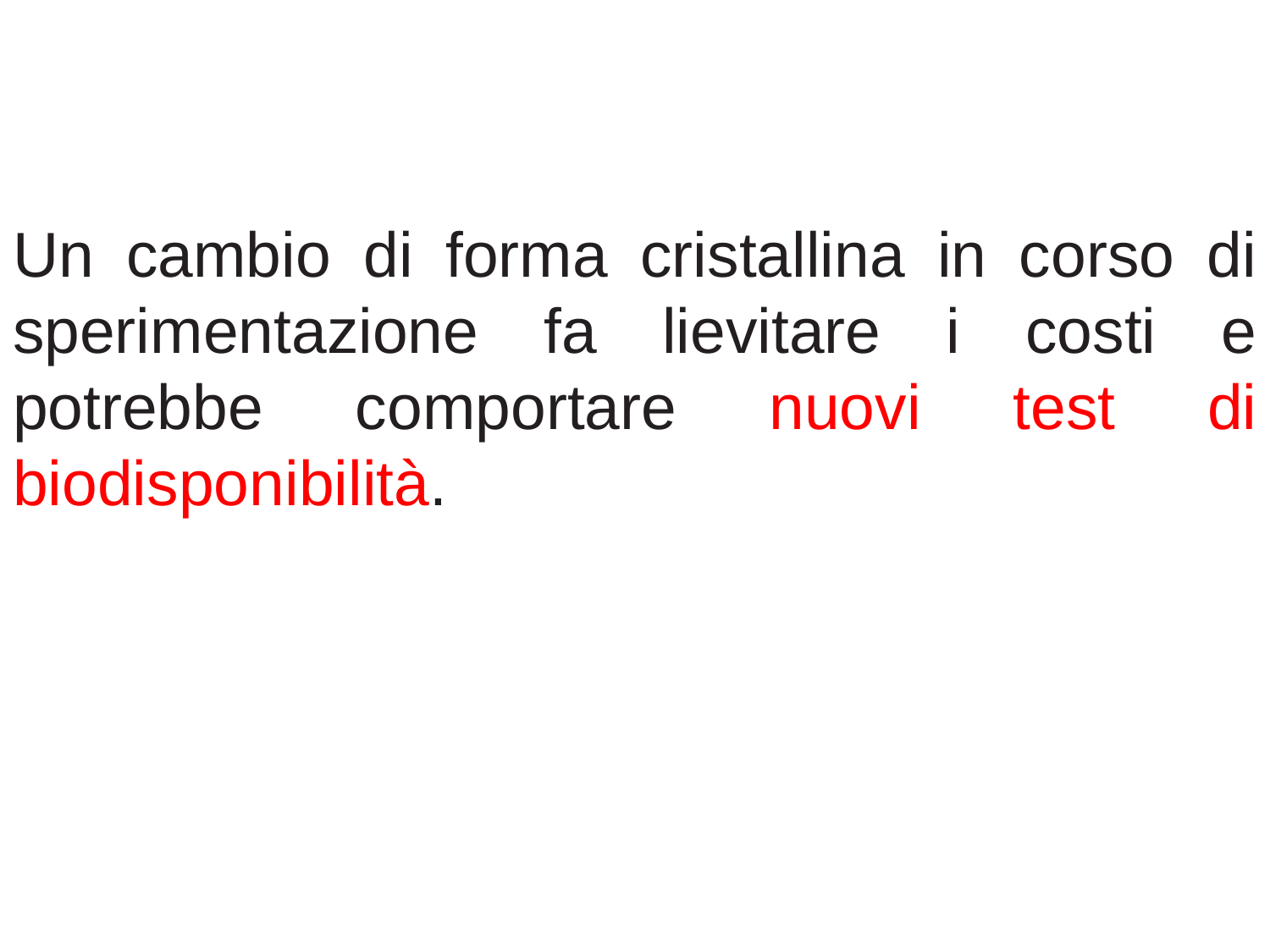

Un cambio di forma cristallina in corso di sperimentazione fa lievitare i costi e potrebbe comportare nuovi test di biodisponibilità.